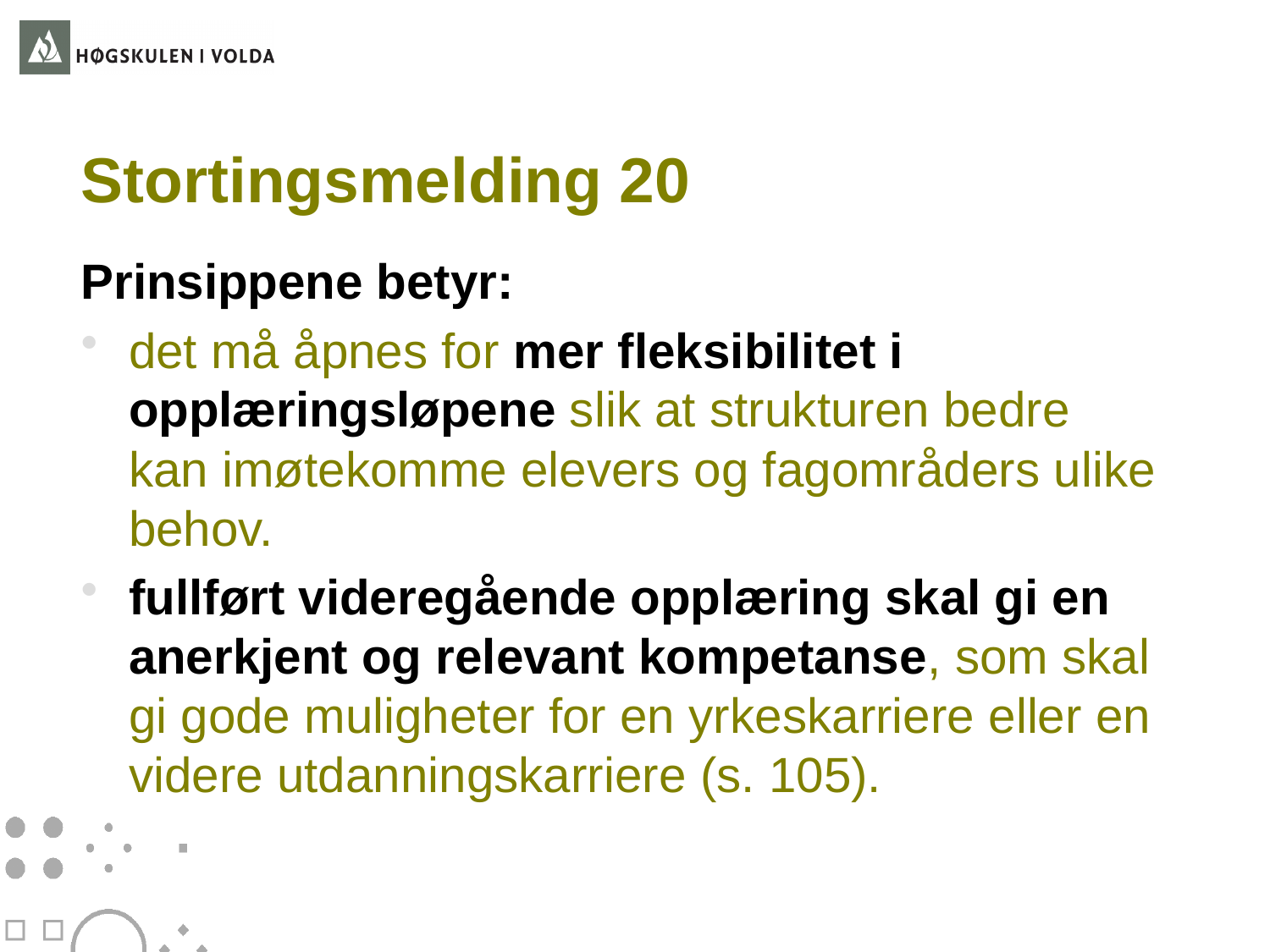

# Stortingsmelding 20
Prinsippene betyr:
det må åpnes for mer fleksibilitet i opplæringsløpene slik at strukturen bedre kan imøtekomme elevers og fagområders ulike behov.
fullført videregående opplæring skal gi en anerkjent og relevant kompetanse, som skal gi gode muligheter for en yrkeskarriere eller en videre utdanningskarriere (s. 105).